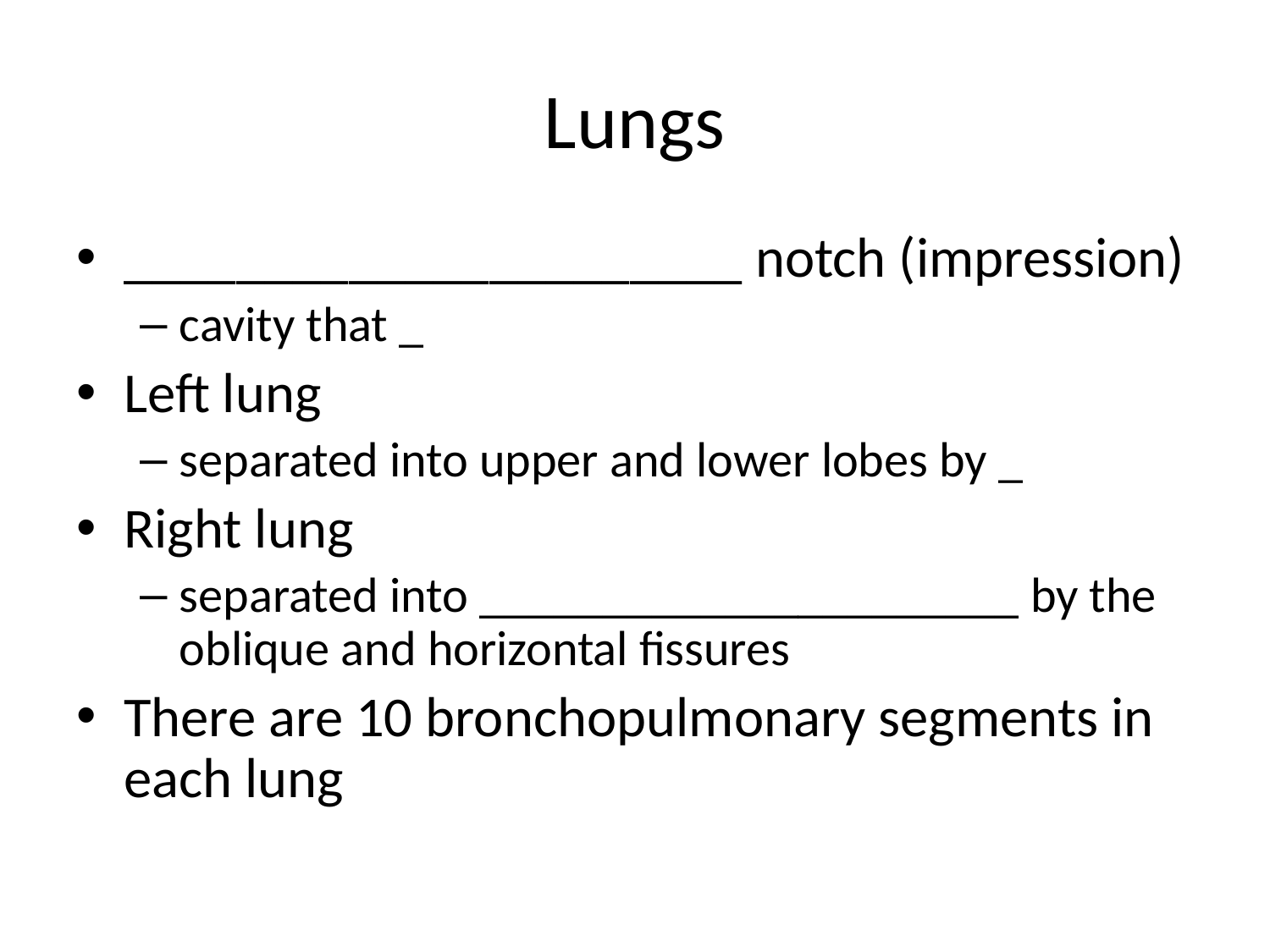

# Lungs
______________________ notch (impression)
cavity that _
Left lung
separated into upper and lower lobes by _
Right lung
separated into ______________________ by the oblique and horizontal fissures
There are 10 bronchopulmonary segments in each lung